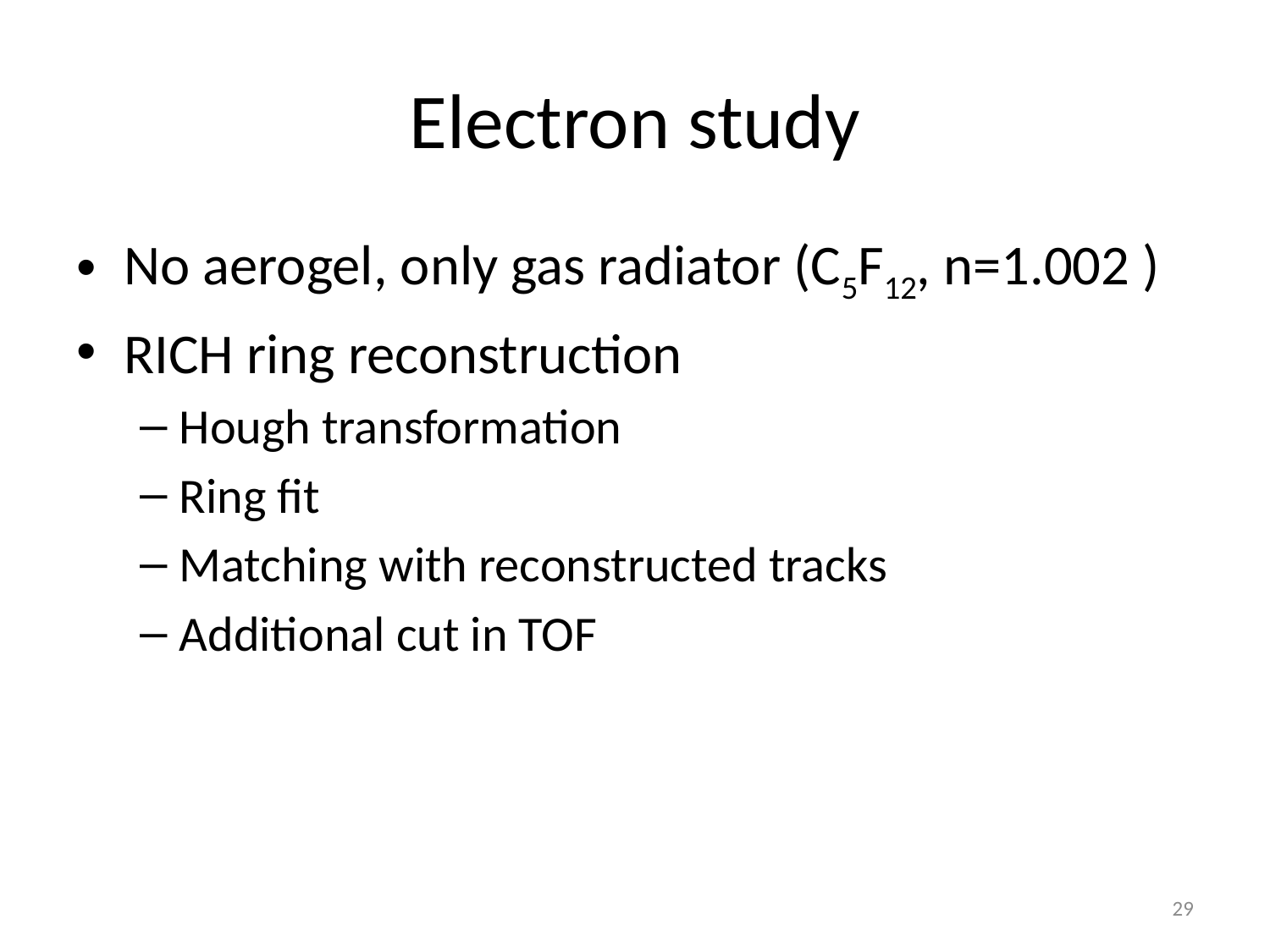

# Electron study
No aerogel, only gas radiator (C5F12, n=1.002 )
RICH ring reconstruction
Hough transformation
Ring fit
Matching with reconstructed tracks
Additional cut in TOF

29